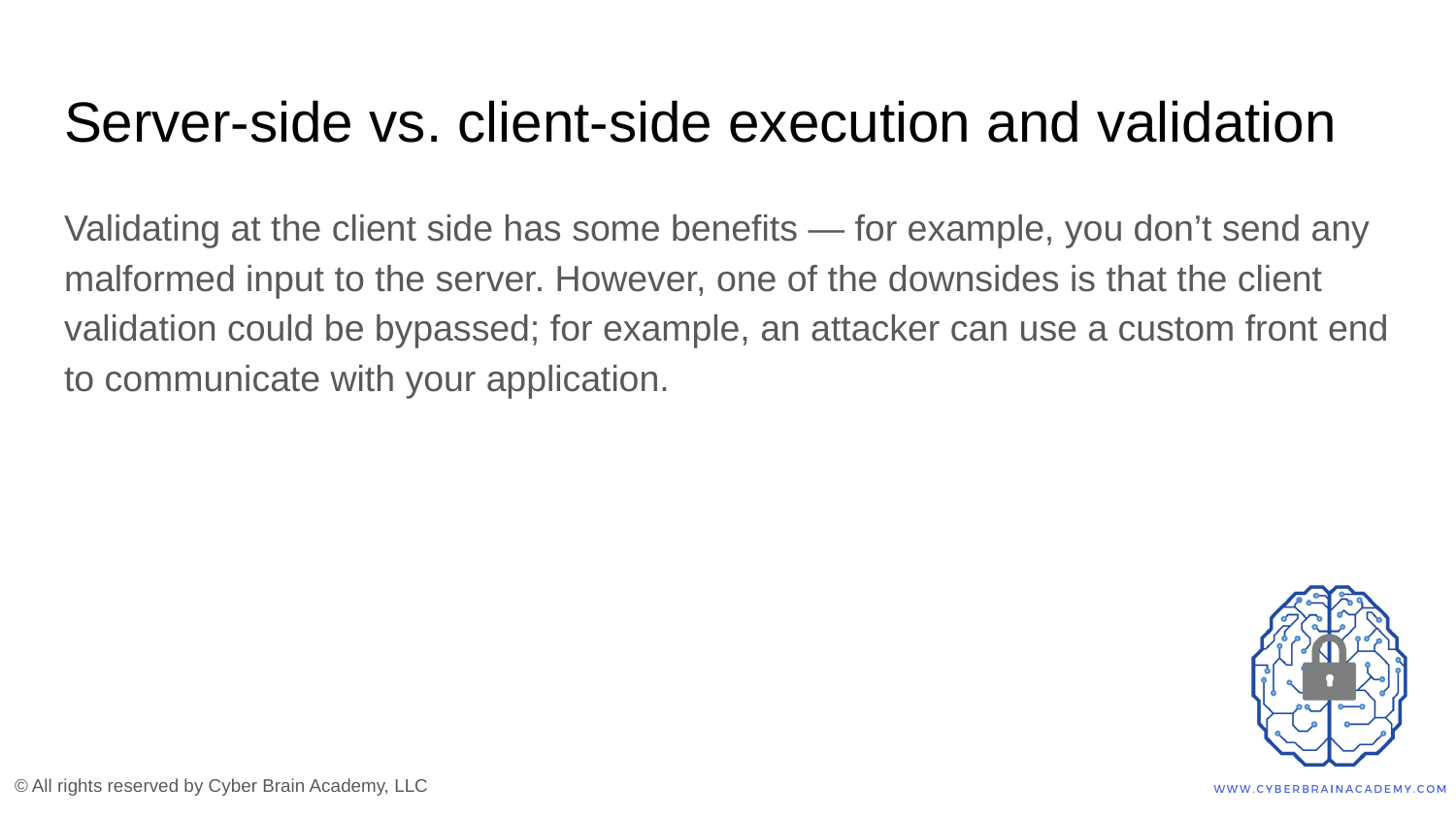

# Server-side vs. client-side execution and validation

Validating at the client side has some benefits — for example, you don’t send any malformed input to the server. However, one of the downsides is that the client validation could be bypassed; for example, an attacker can use a custom front end to communicate with your application.